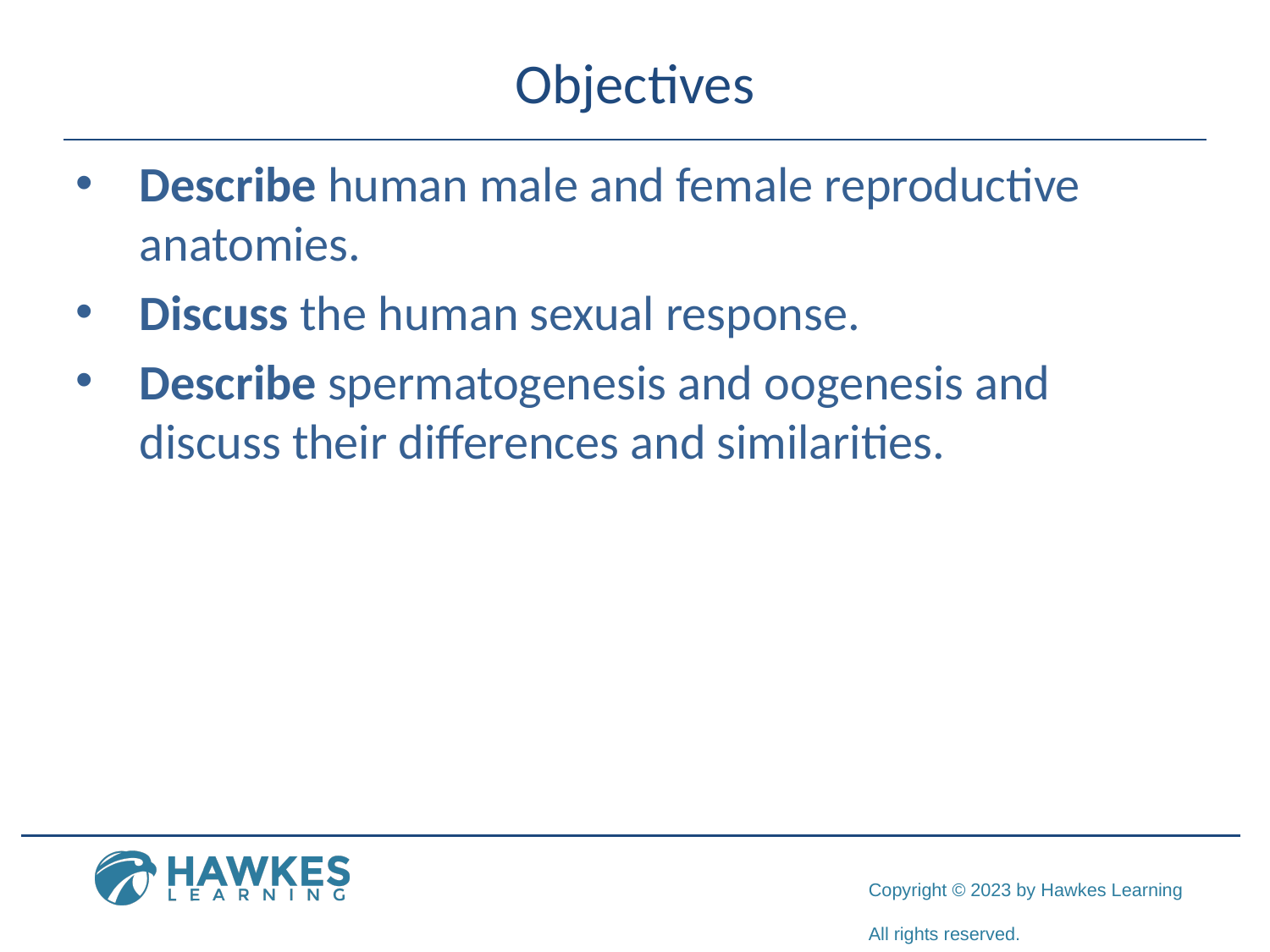

# Objectives
Describe human male and female reproductive anatomies.
Discuss the human sexual response.
Describe spermatogenesis and oogenesis and discuss their differences and similarities.